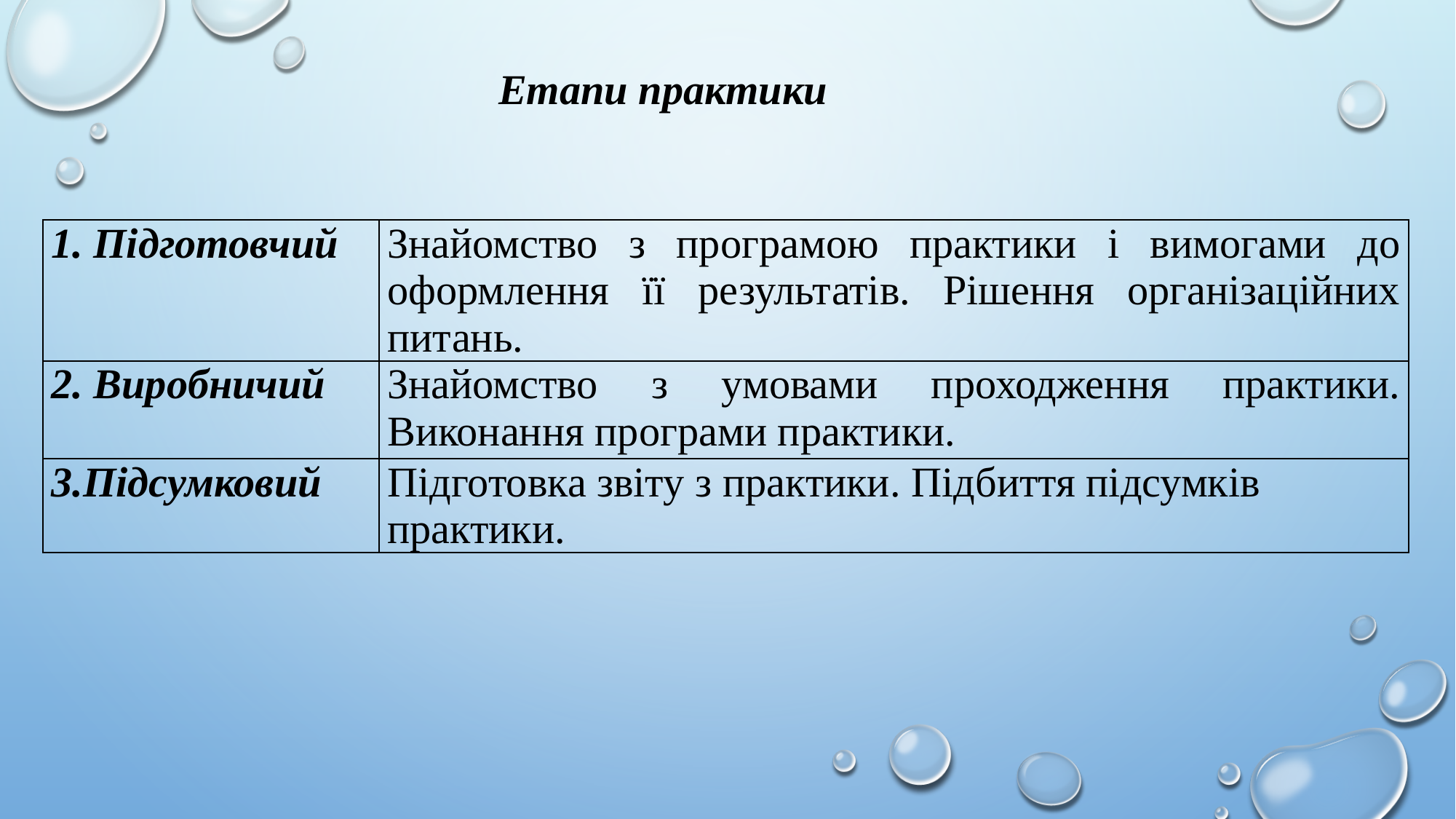

Етапи практики

| 1. Підготовчий | Знайомство з програмою практики і вимогами до оформлення її результатів. Рішення організаційних питань. |
| --- | --- |
| 2. Виробничий | Знайомство з умовами проходження практики. Виконання програми практики. |
| 3.Підсумковий | Підготовка звіту з практики. Підбиття підсумків практики. |